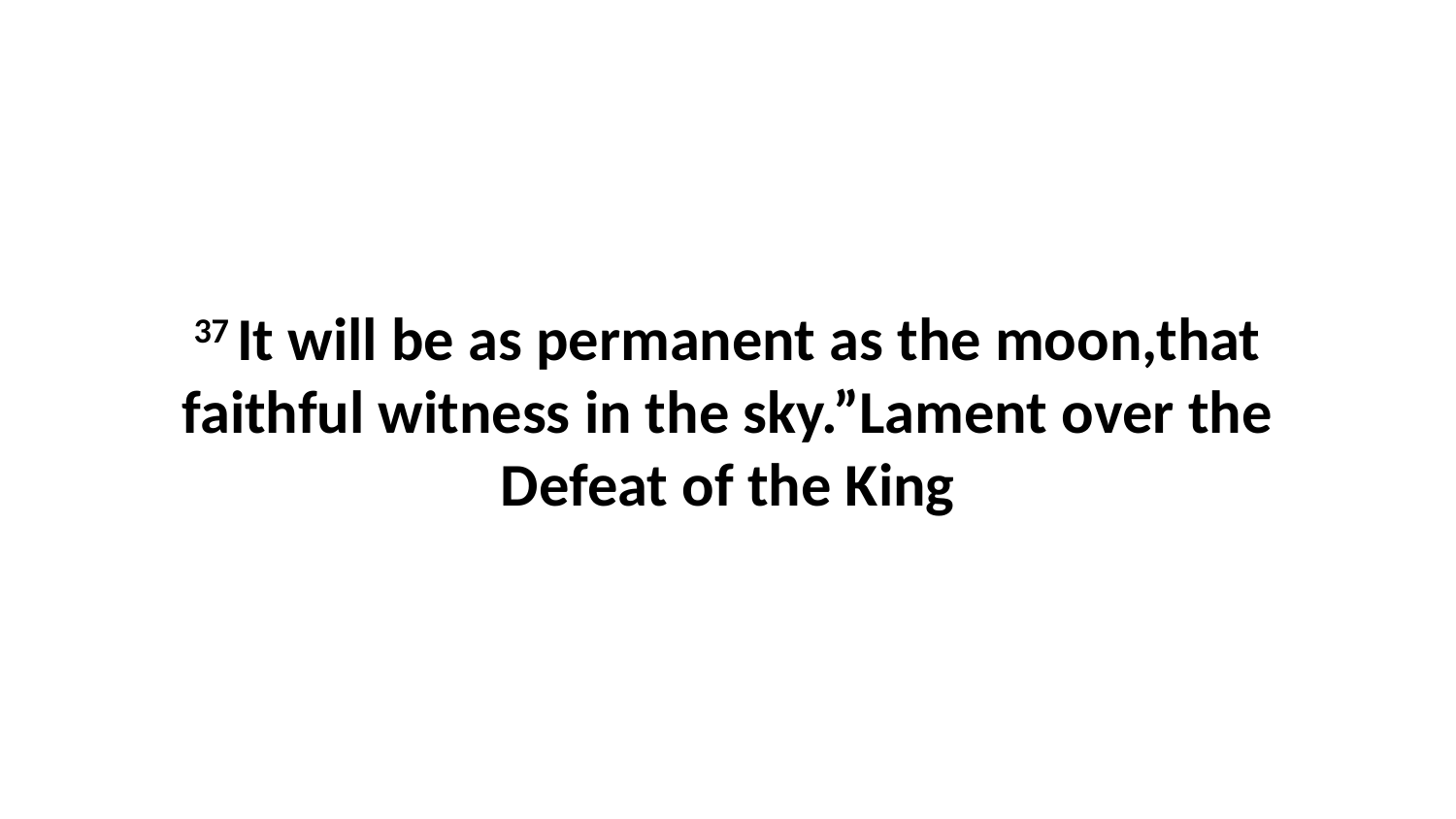

37 It will be as permanent as the moon,that faithful witness in the sky.”Lament over the Defeat of the King